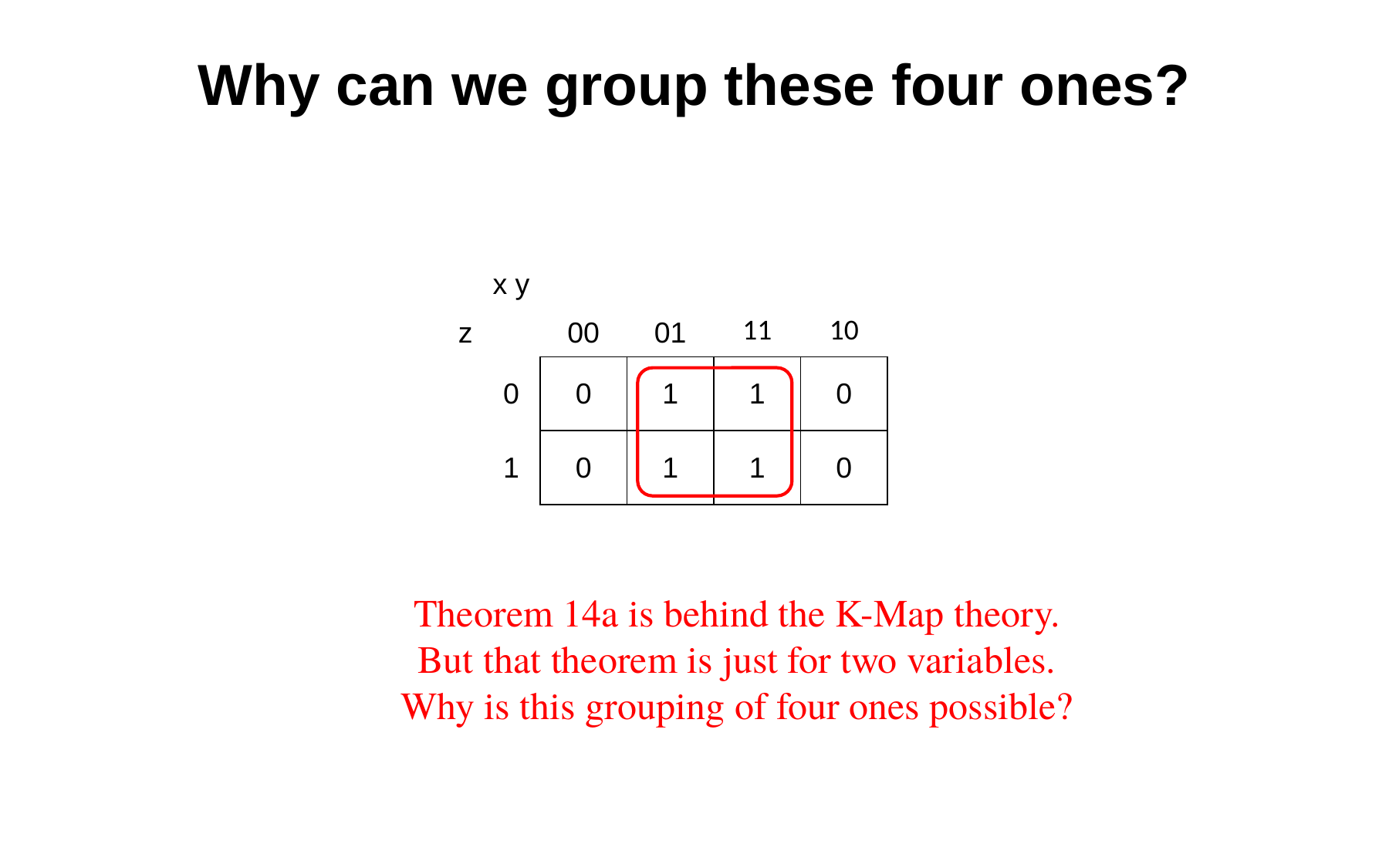

# Why can we group these four ones?
|  | x y |  |  |  |  |
| --- | --- | --- | --- | --- | --- |
| z |  | 00 | 01 | 11 | 10 |
|  | 0 | 0 | 1 | 1 | 0 |
|  | 1 | 0 | 1 | 1 | 0 |

Theorem 14a is behind the K-Map theory.
But that theorem is just for two variables.
Why is this grouping of four ones possible?